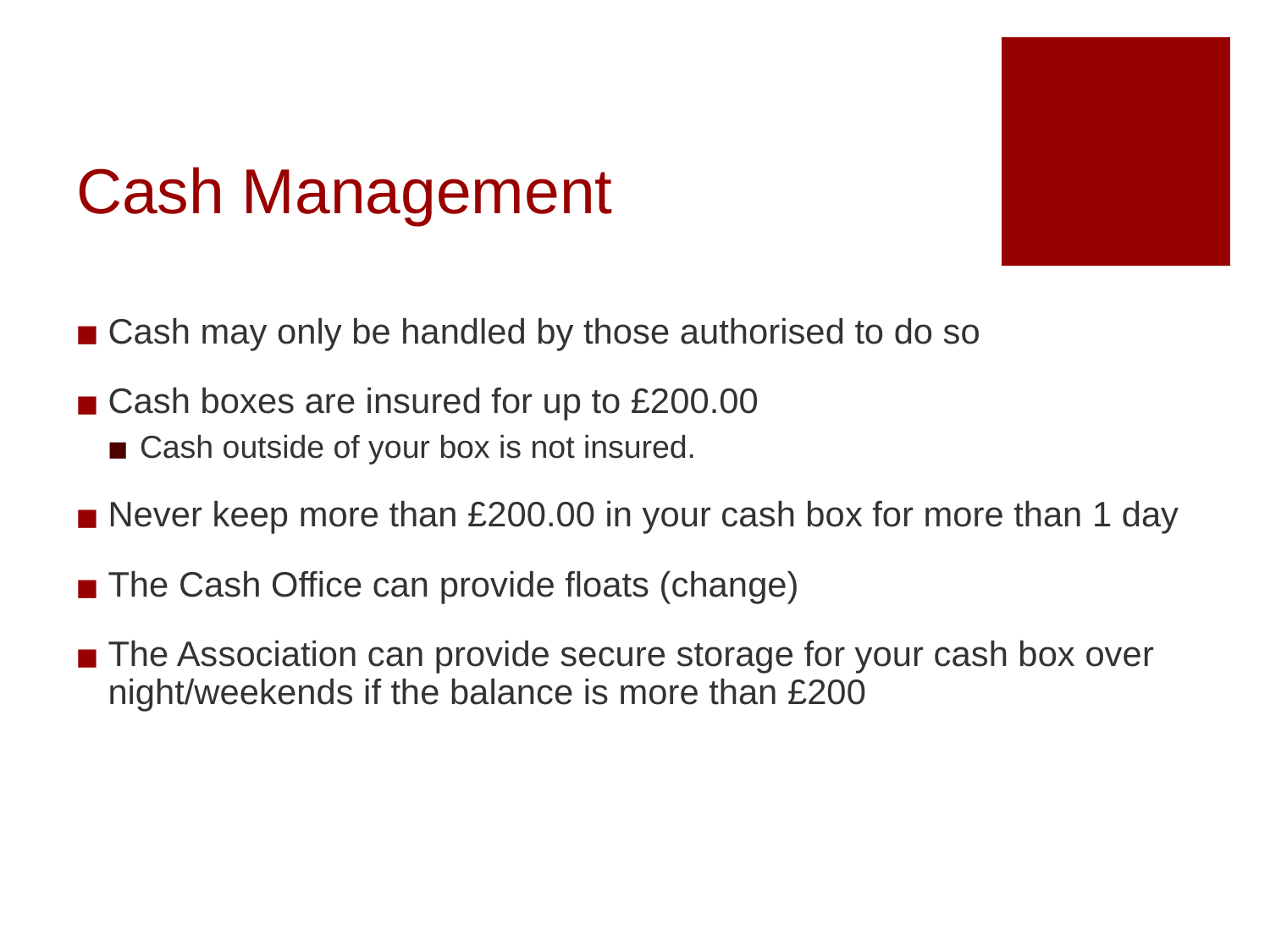

# Cash Management
Cash may only be handled by those authorised to do so
Cash boxes are insured for up to £200.00
Cash outside of your box is not insured.
Never keep more than £200.00 in your cash box for more than 1 day
The Cash Office can provide floats (change)
The Association can provide secure storage for your cash box over night/weekends if the balance is more than £200